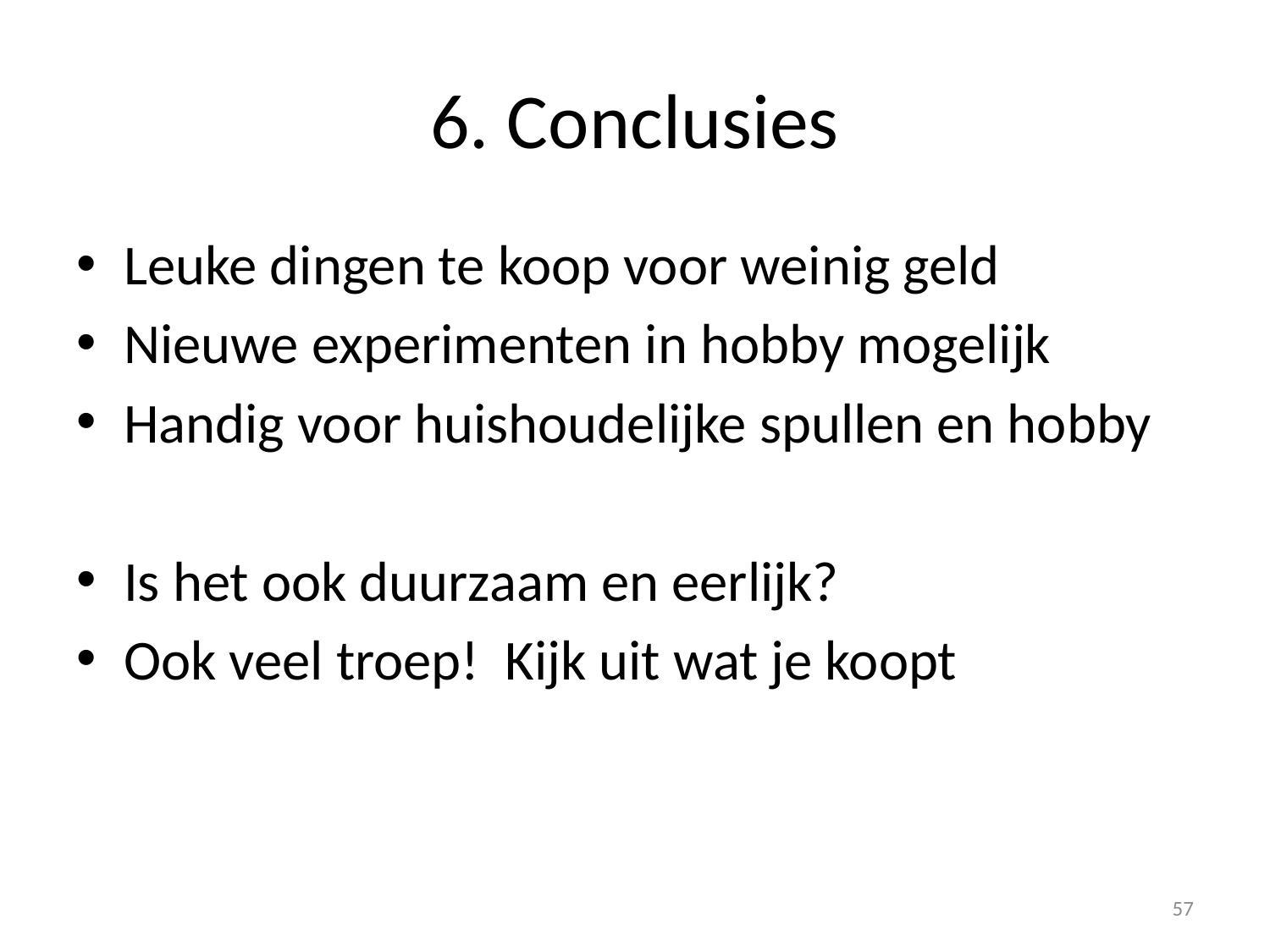

# 6. Conclusies
Leuke dingen te koop voor weinig geld
Nieuwe experimenten in hobby mogelijk
Handig voor huishoudelijke spullen en hobby

Is het ook duurzaam en eerlijk?
Ook veel troep!  Kijk uit wat je koopt
57